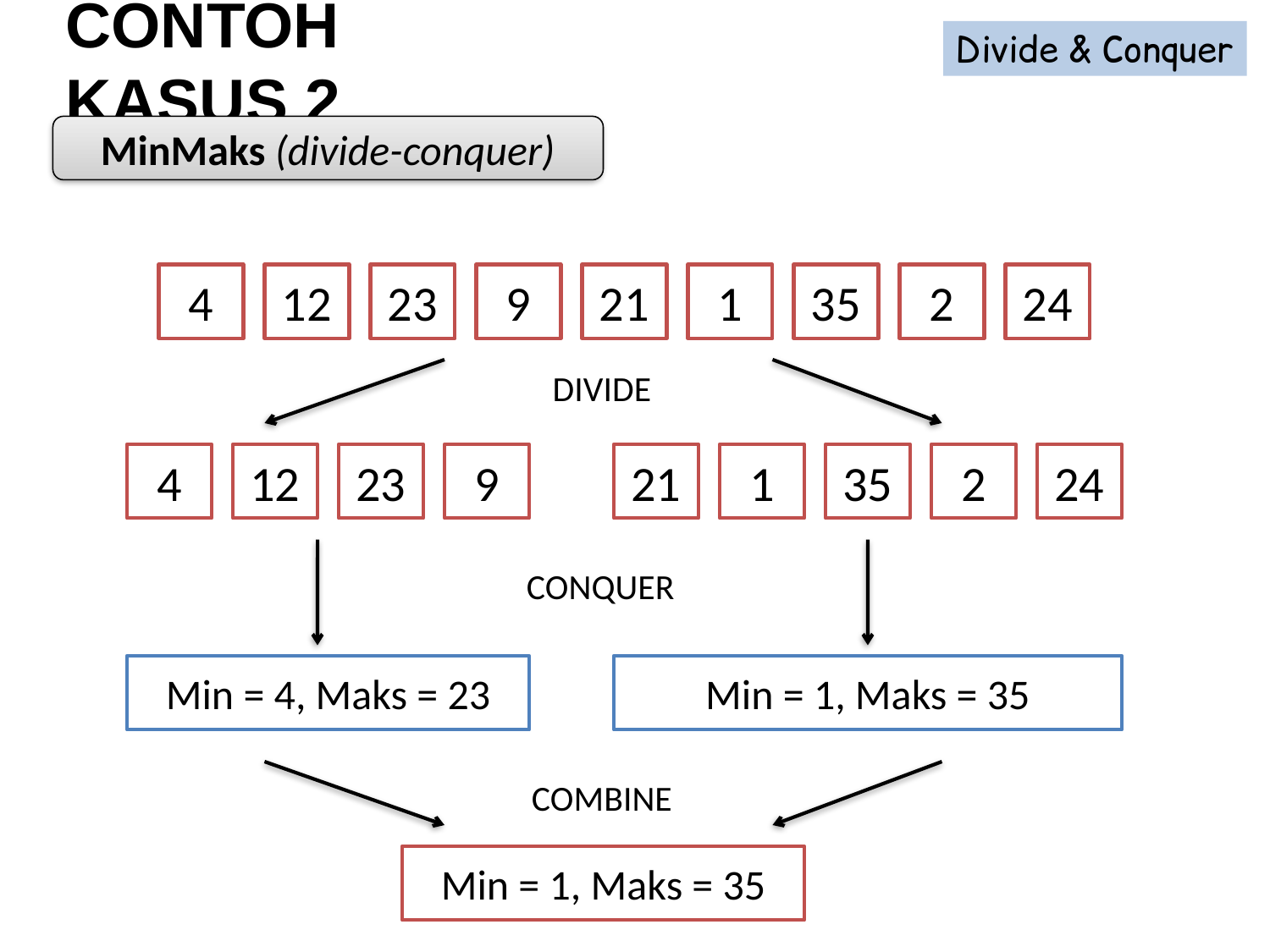

Divide & Conquer
# CONTOH KASUS 2
MinMaks (divide-conquer)
4
12
23
9
21
1
35
2
24
DIVIDE
4
12
23
9
21
1
35
2
24
CONQUER
Min = 4, Maks = 23
Min = 1, Maks = 35
COMBINE
Min = 1, Maks = 35